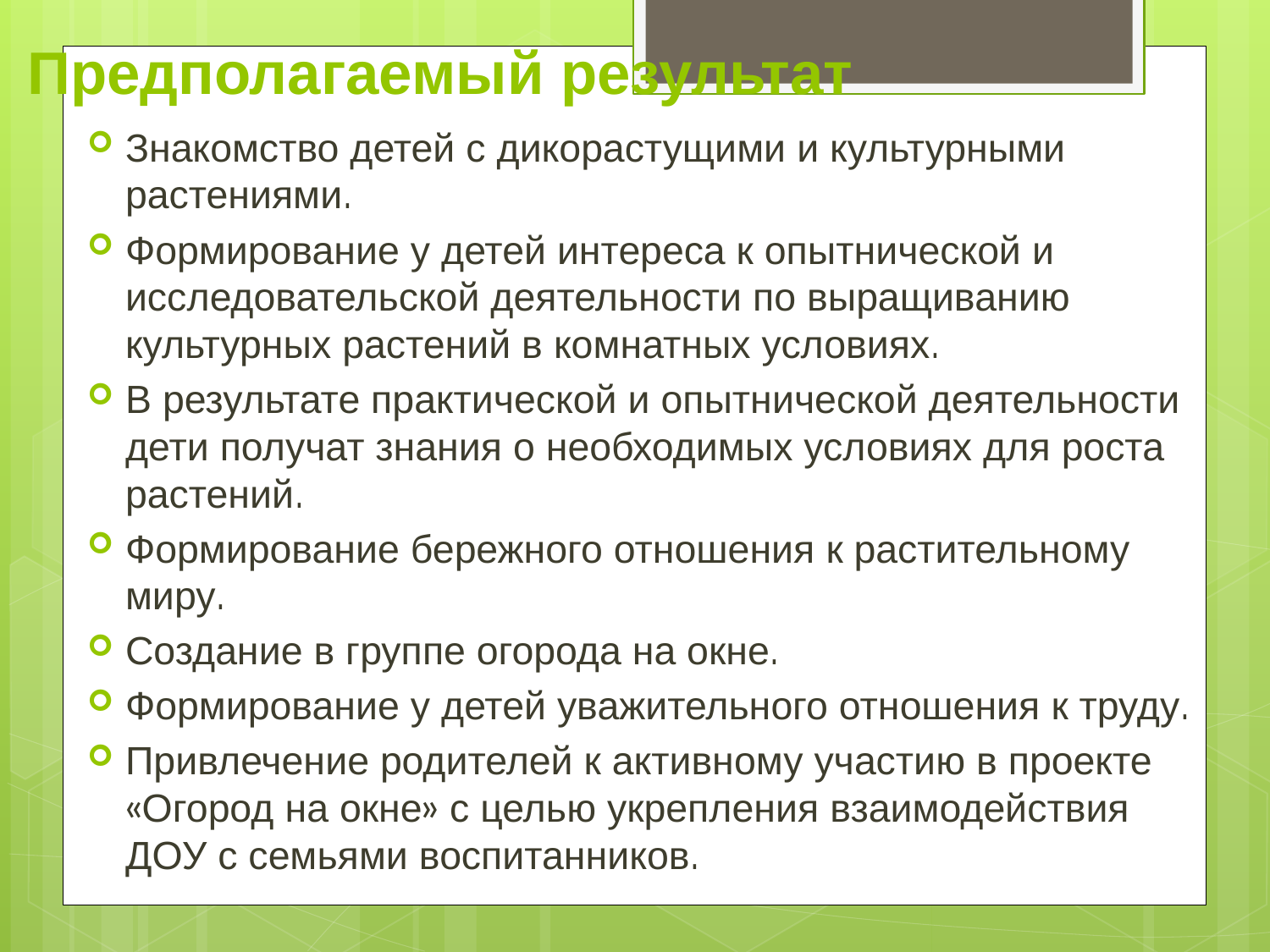

# Предполагаемый результат
Знакомство детей с дикорастущими и культурными растениями.
Формирование у детей интереса к опытнической и исследовательской деятельности по выращиванию культурных растений в комнатных условиях.
В результате практической и опытнической деятельности дети получат знания о необходимых условиях для роста растений.
Формирование бережного отношения к растительному миру.
Создание в группе огорода на окне.
Формирование у детей уважительного отношения к труду.
Привлечение родителей к активному участию в проекте «Огород на окне» с целью укрепления взаимодействия ДОУ с семьями воспитанников.